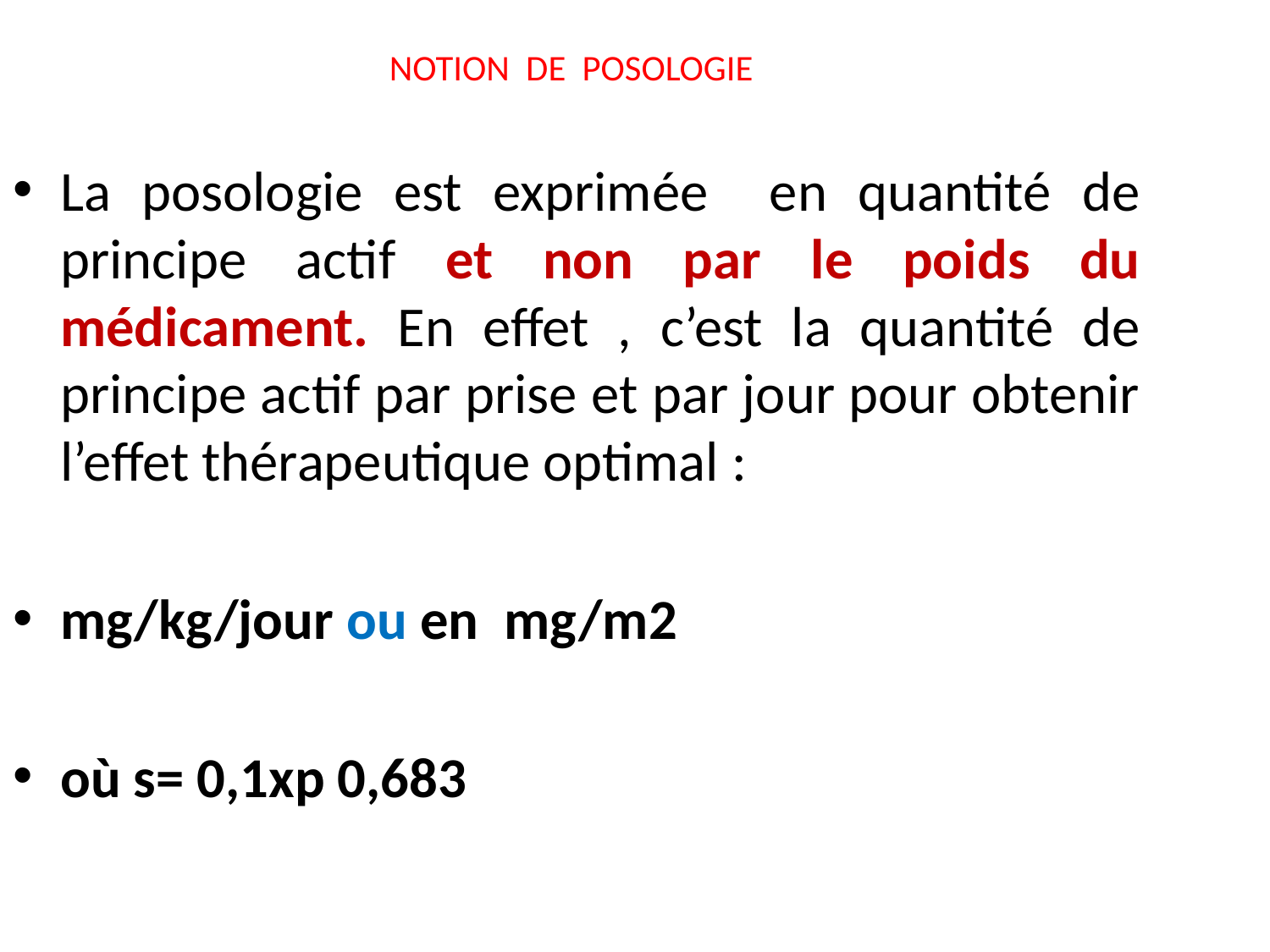

NOTION  DE  POSOLOGIE
La posologie est exprimée  en quantité de principe actif et non par le poids du médicament. En effet , c’est la quantité de principe actif par prise et par jour pour obtenir l’effet thérapeutique optimal :

mg/kg/jour ou en  mg/m2

où s= 0,1xp 0,683

Cours de Pharmacologie
Dr Lahouel Mesbah, Laboratoire de Toxicologie Moléculaire
30